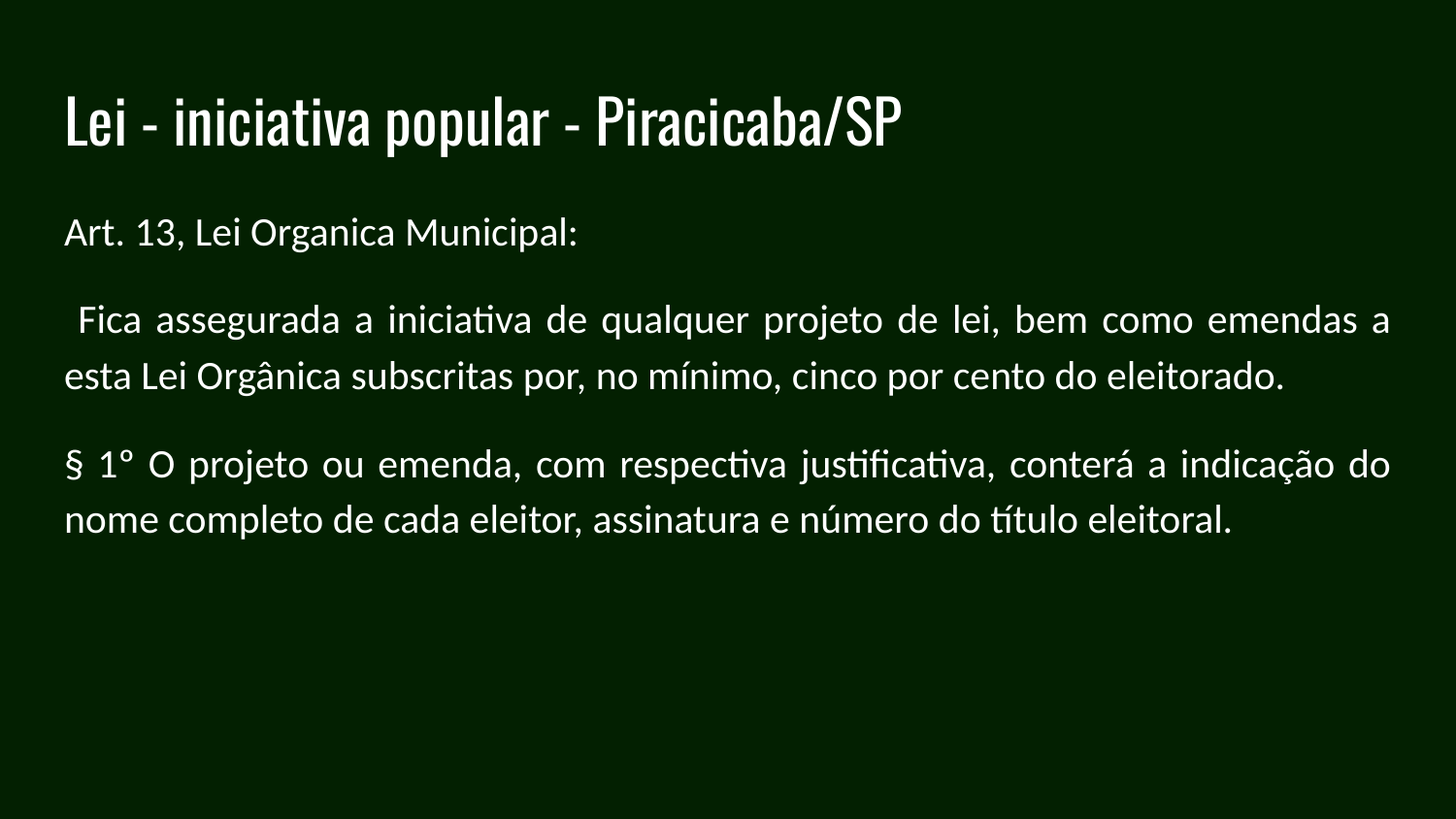

# Lei - iniciativa popular - Piracicaba/SP
Art. 13, Lei Organica Municipal:
 Fica assegurada a iniciativa de qualquer projeto de lei, bem como emendas a esta Lei Orgânica subscritas por, no mínimo, cinco por cento do eleitorado.
§ 1º O projeto ou emenda, com respectiva justificativa, conterá a indicação do nome completo de cada eleitor, assinatura e número do título eleitoral.